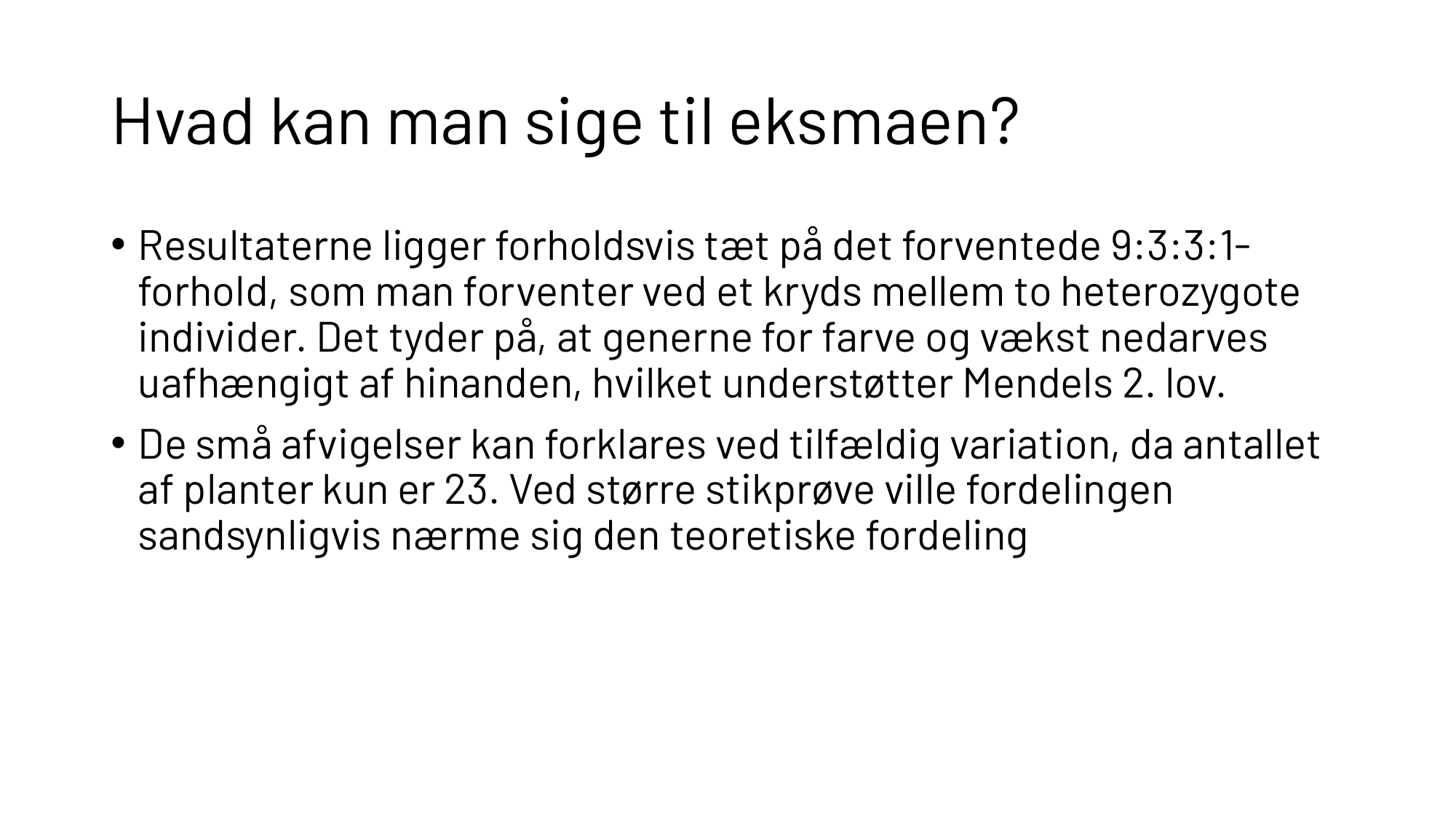

# Hvad kan man sige til eksmaen?
Resultaterne ligger forholdsvis tæt på det forventede 9:3:3:1-forhold, som man forventer ved et kryds mellem to heterozygote individer. Det tyder på, at generne for farve og vækst nedarves uafhængigt af hinanden, hvilket understøtter Mendels 2. lov.
De små afvigelser kan forklares ved tilfældig variation, da antallet af planter kun er 23. Ved større stikprøve ville fordelingen sandsynligvis nærme sig den teoretiske fordeling